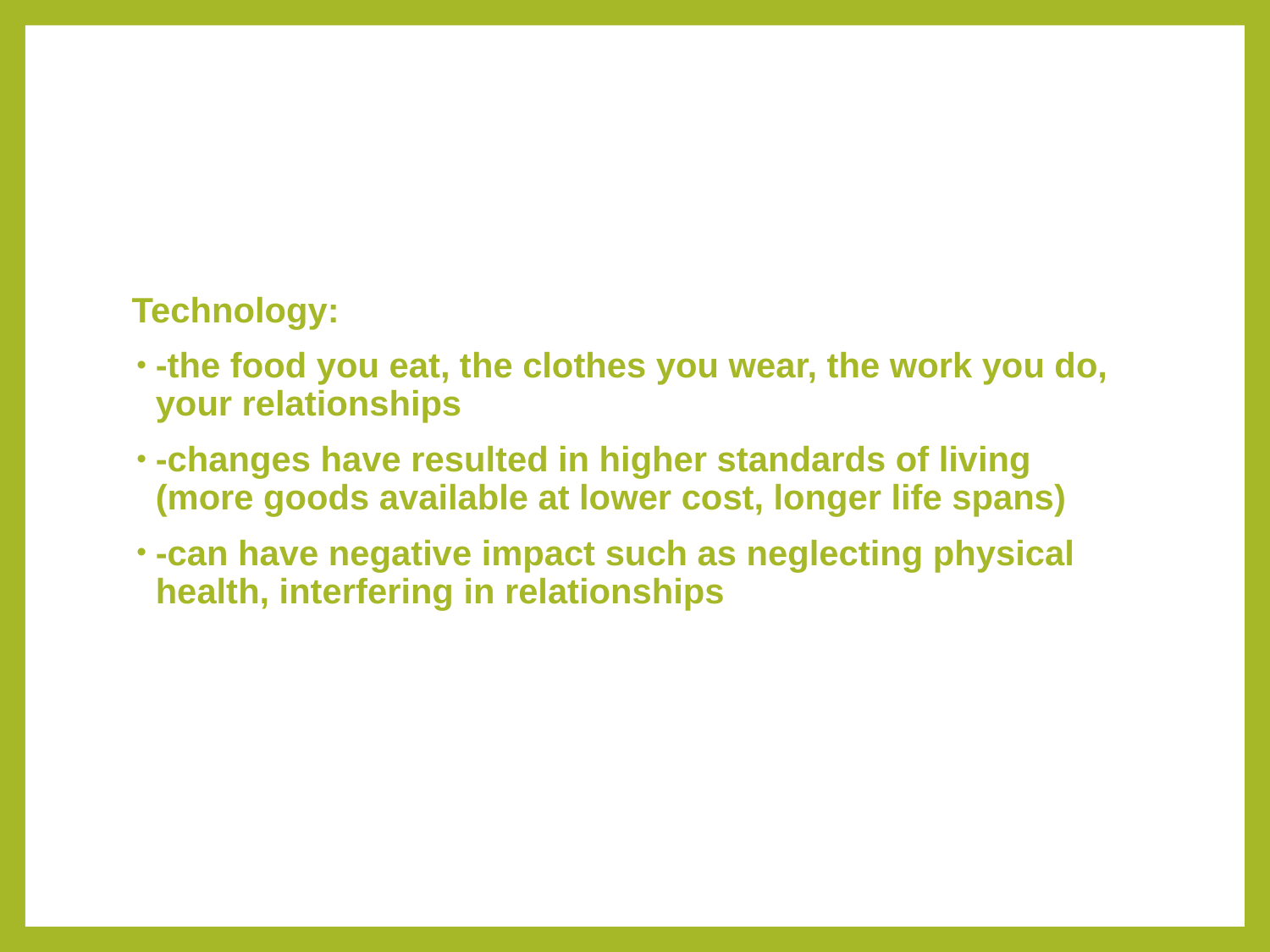

#
Technology:
-the food you eat, the clothes you wear, the work you do, your relationships
-changes have resulted in higher standards of living (more goods available at lower cost, longer life spans)
-can have negative impact such as neglecting physical health, interfering in relationships